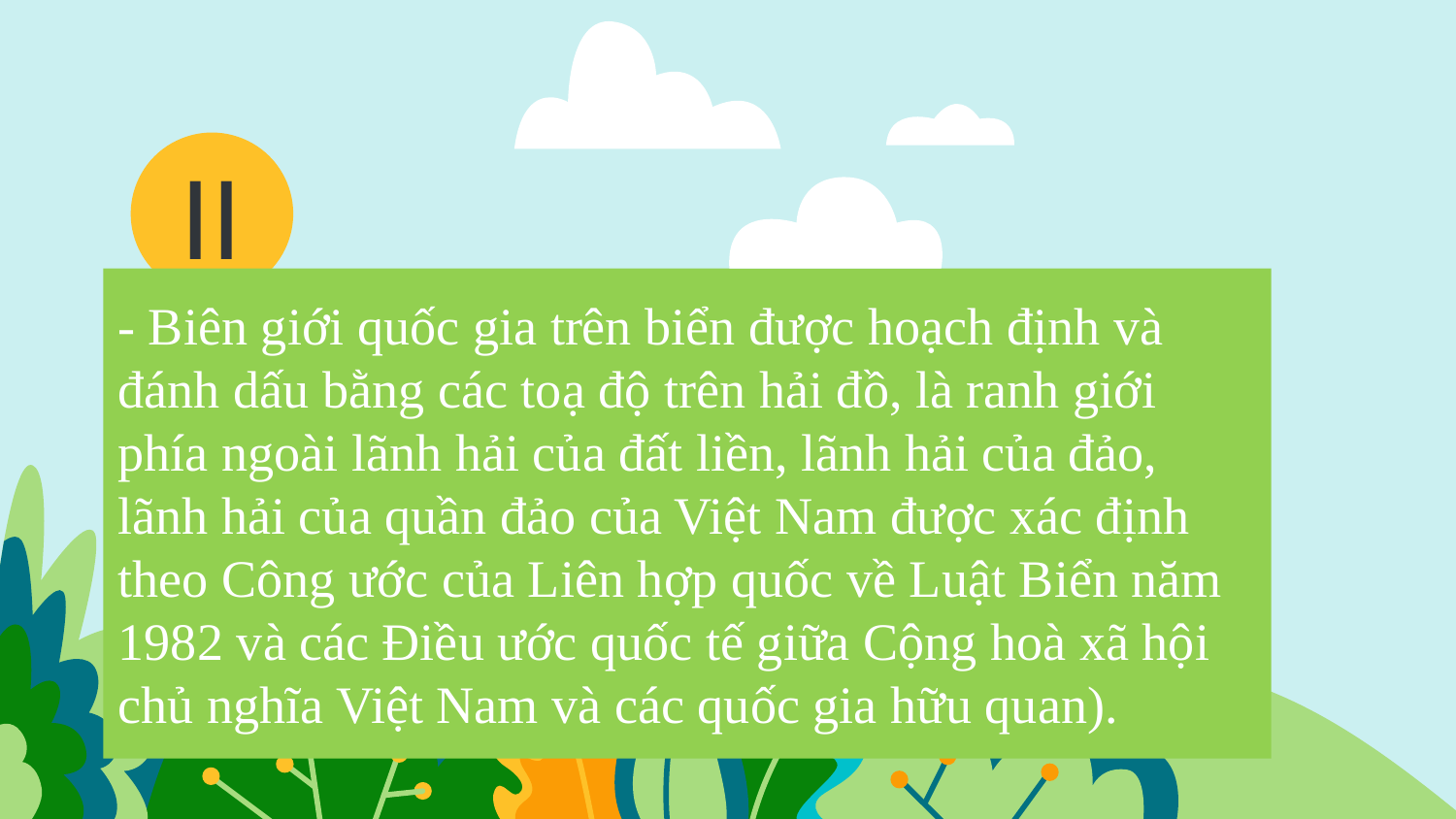

II

# - Biên giới quốc gia trên biển được hoạch định và đánh dấu bằng các toạ độ trên hải đồ, là ranh giới phía ngoài lãnh hải của đất liền, lãnh hải của đảo, lãnh hải của quần đảo của Việt Nam được xác định theo Công ước của Liên hợp quốc về Luật Biển năm 1982 và các Điều ước quốc tế giữa Cộng hoà xã hội chủ nghĩa Việt Nam và các quốc gia hữu quan).